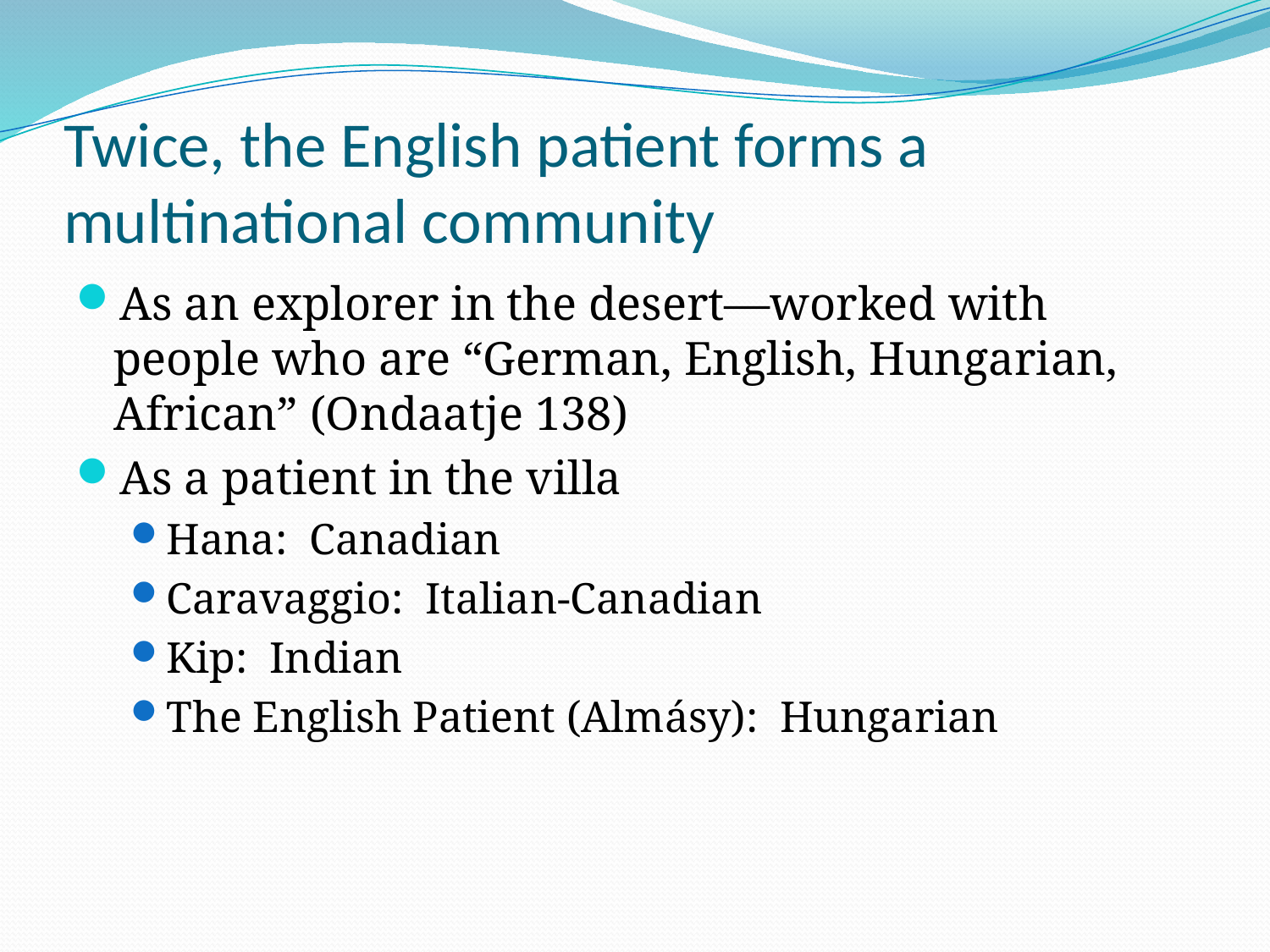

# Twice, the English patient forms a multinational community
As an explorer in the desert—worked with people who are “German, English, Hungarian, African” (Ondaatje 138)
As a patient in the villa
Hana:  Canadian
Caravaggio:  Italian-Canadian
Kip:  Indian
The English Patient (Almásy):  Hungarian